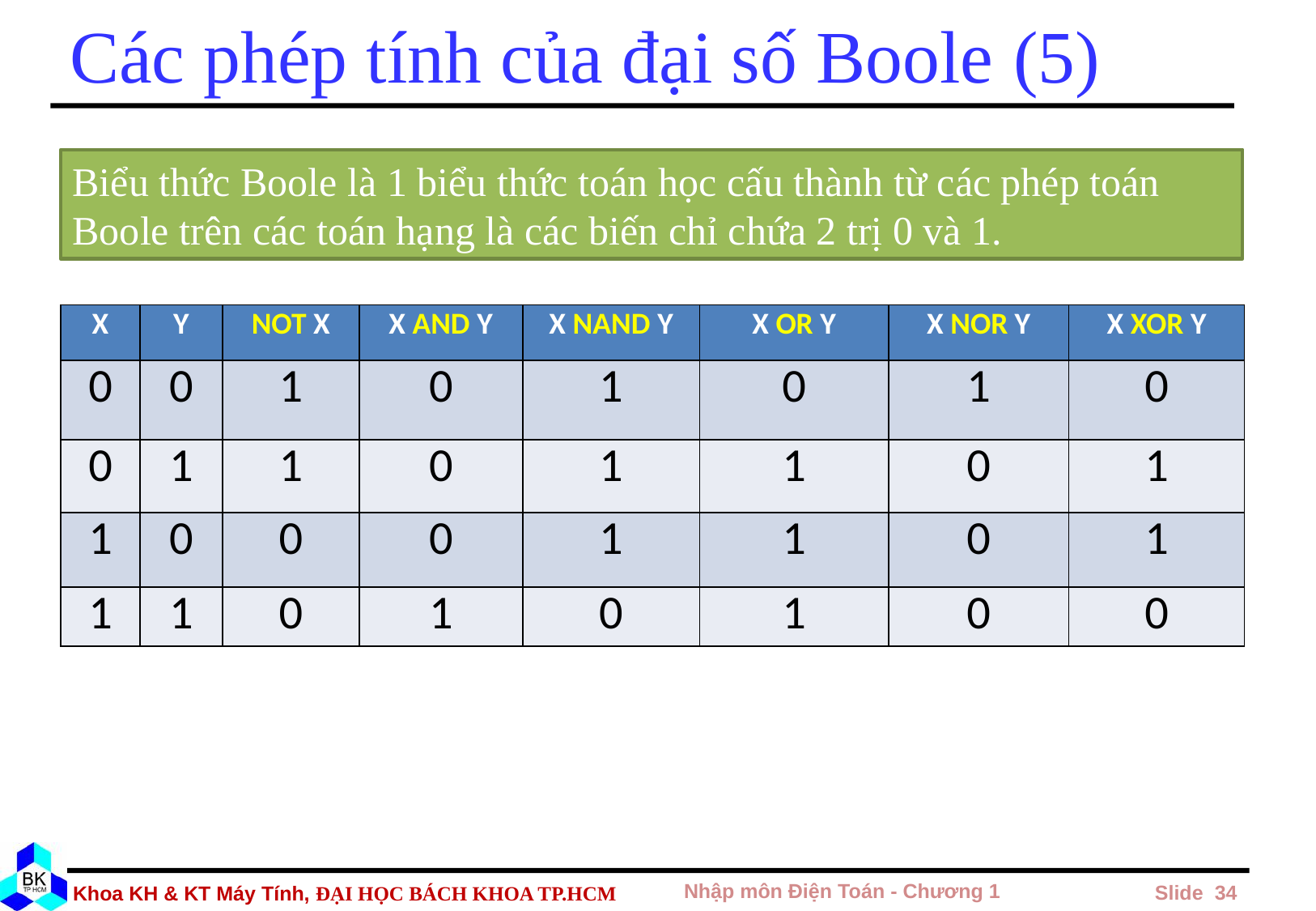

# Các phép tính của đại số Boole (5)
Biểu thức Boole là 1 biểu thức toán học cấu thành từ các phép toán Boole trên các toán hạng là các biến chỉ chứa 2 trị 0 và 1.
| X | Y | NOT X | X AND Y | X NAND Y | X OR Y | X NOR Y | X XOR Y |
| --- | --- | --- | --- | --- | --- | --- | --- |
| 0 | 0 | 1 | 0 | 1 | 0 | 1 | 0 |
| 0 | 1 | 1 | 0 | 1 | 1 | 0 | 1 |
| 1 | 0 | 0 | 0 | 1 | 1 | 0 | 1 |
| 1 | 1 | 0 | 1 | 0 | 1 | 0 | 0 |
Nhập môn Điện Toán - Chương 1
 Slide  34